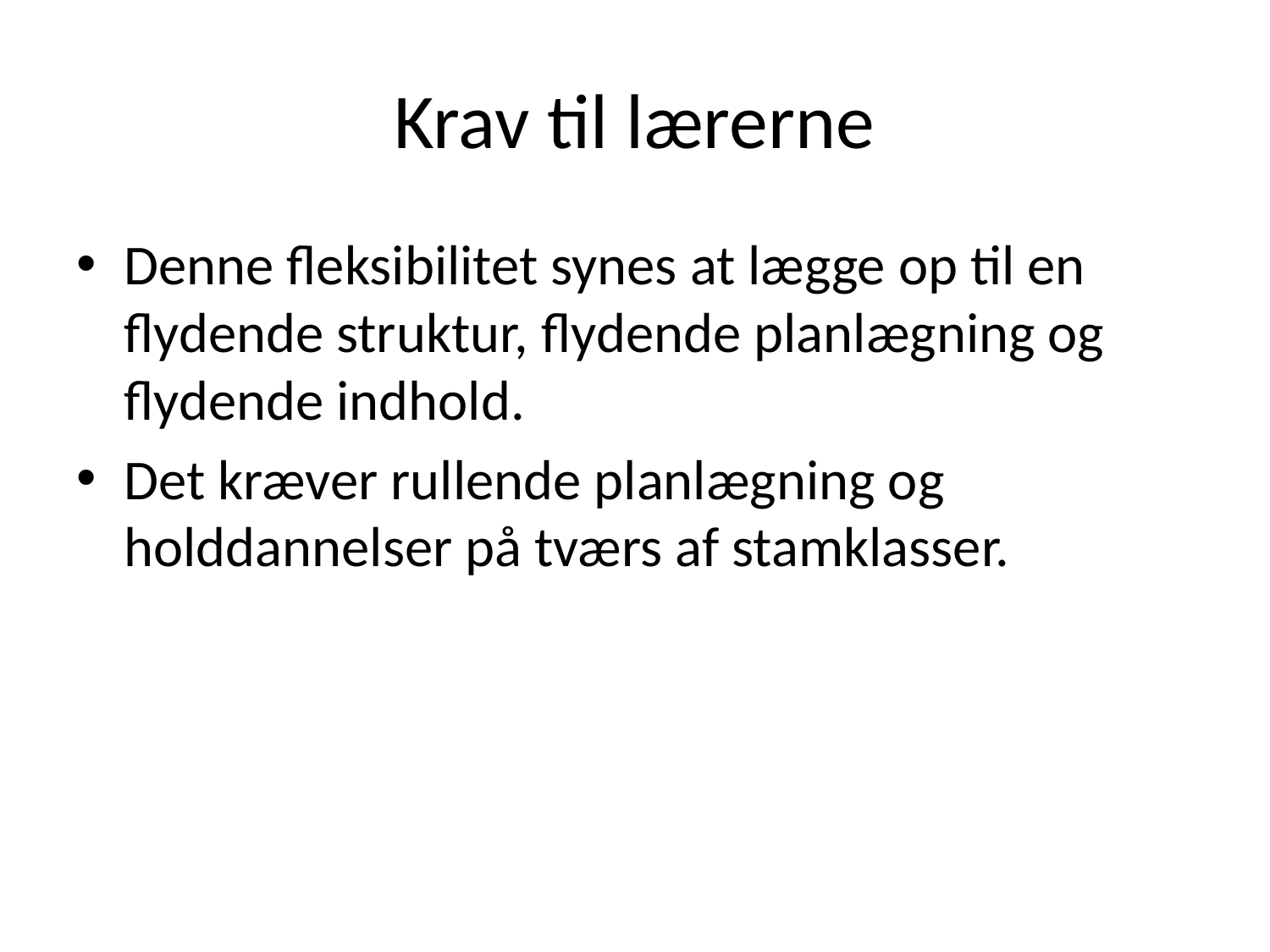

# Krav til lærerne
Denne fleksibilitet synes at lægge op til en flydende struktur, flydende planlægning og flydende indhold.
Det kræver rullende planlægning og holddannelser på tværs af stamklasser.